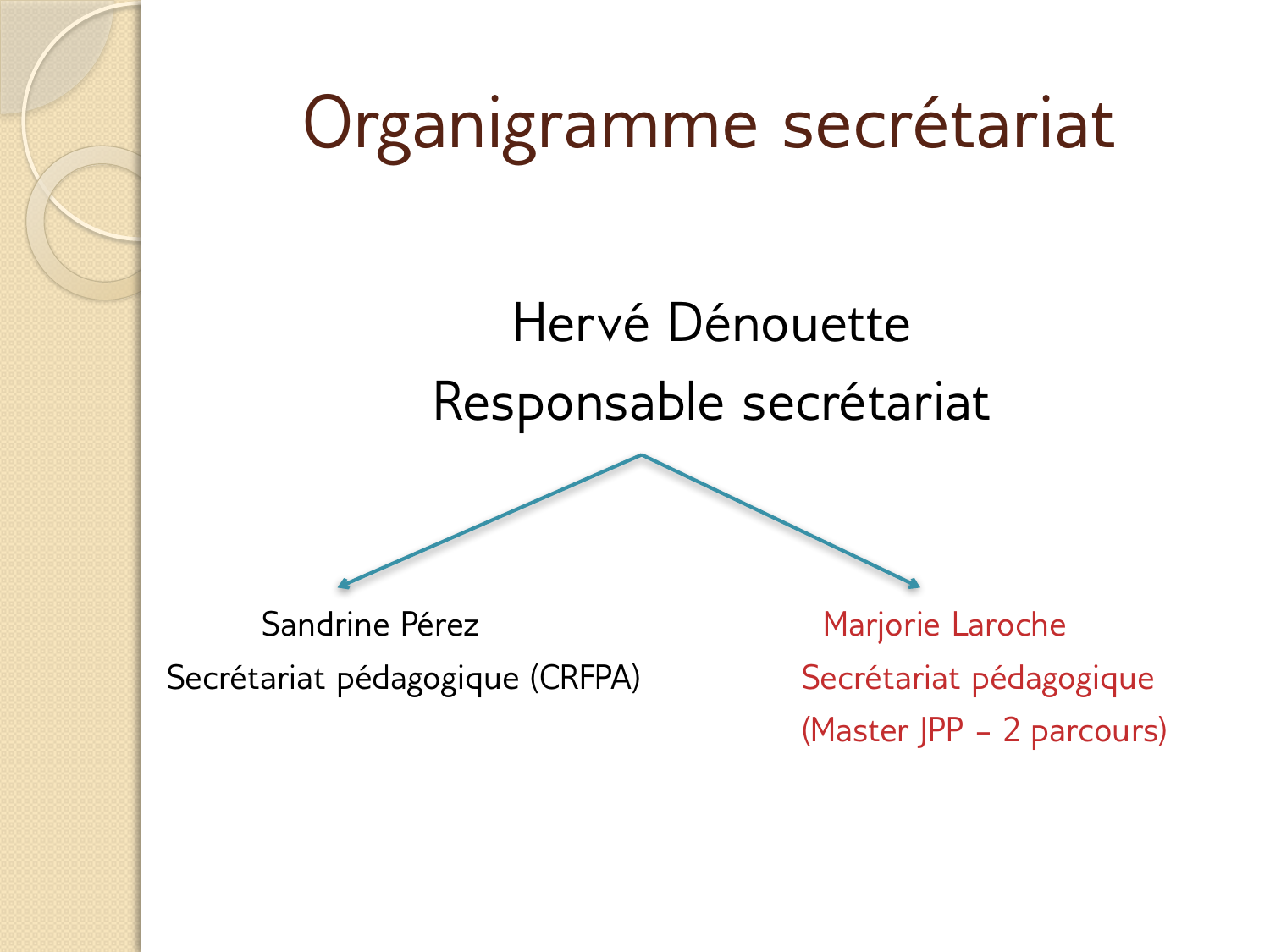

# Organigramme secrétariat

Hervé Dénouette
Responsable secrétariat

         Sandrine Pérez		              Marjorie Laroche
Secrétariat pédagogique (CRFPA)		Secrétariat pédagogique
					(Master JPP – 2 parcours)